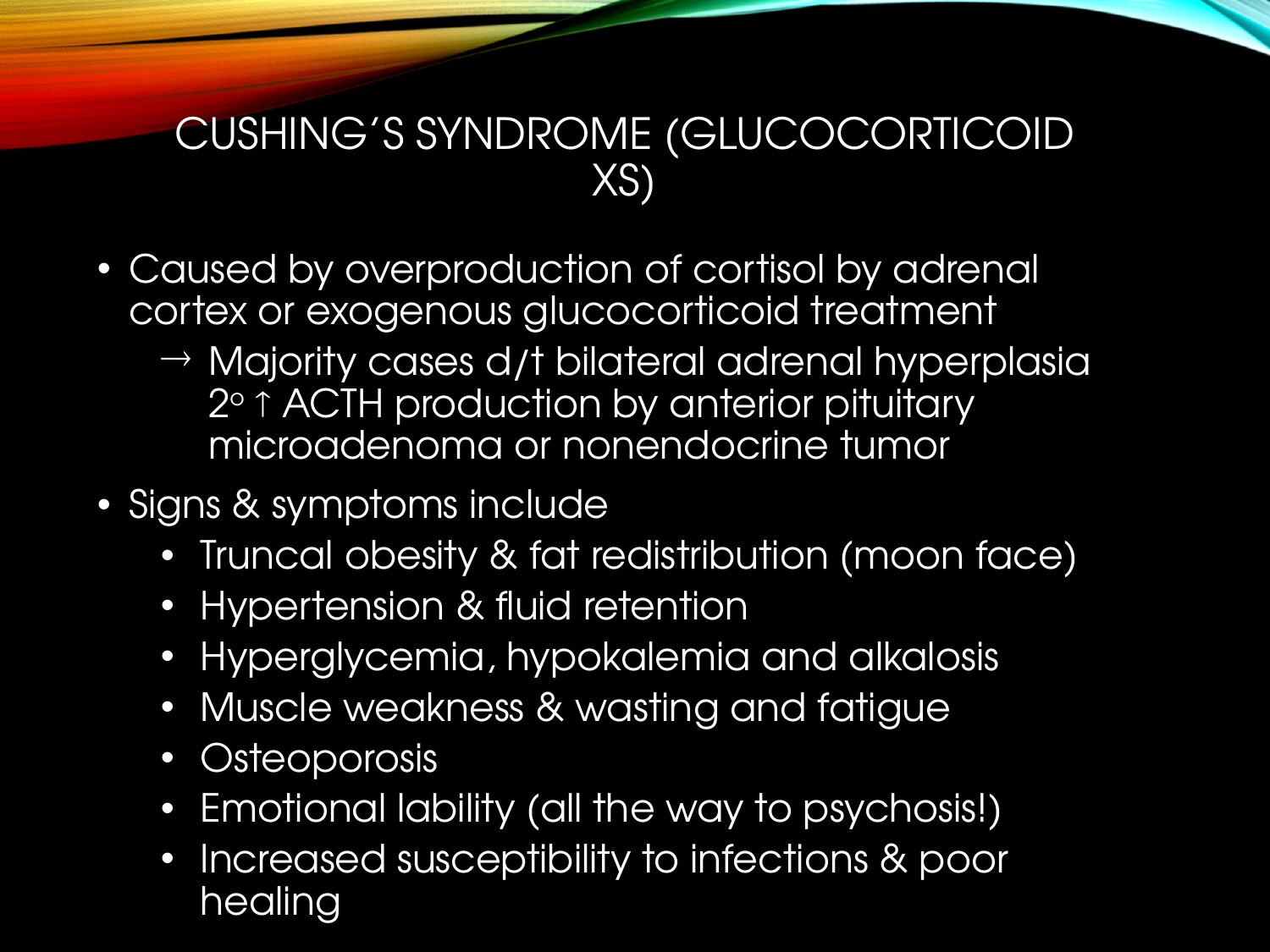

# Cushing’s Syndrome (glucocorticoid xs)
Caused by overproduction of cortisol by adrenal cortex or exogenous glucocorticoid treatment
Majority cases d/t bilateral adrenal hyperplasia 2o ↑ ACTH production by anterior pituitary microadenoma or nonendocrine tumor
Signs & symptoms include
Truncal obesity & fat redistribution (moon face)
Hypertension & fluid retention
Hyperglycemia, hypokalemia and alkalosis
Muscle weakness & wasting and fatigue
Osteoporosis
Emotional lability (all the way to psychosis!)
Increased susceptibility to infections & poor healing